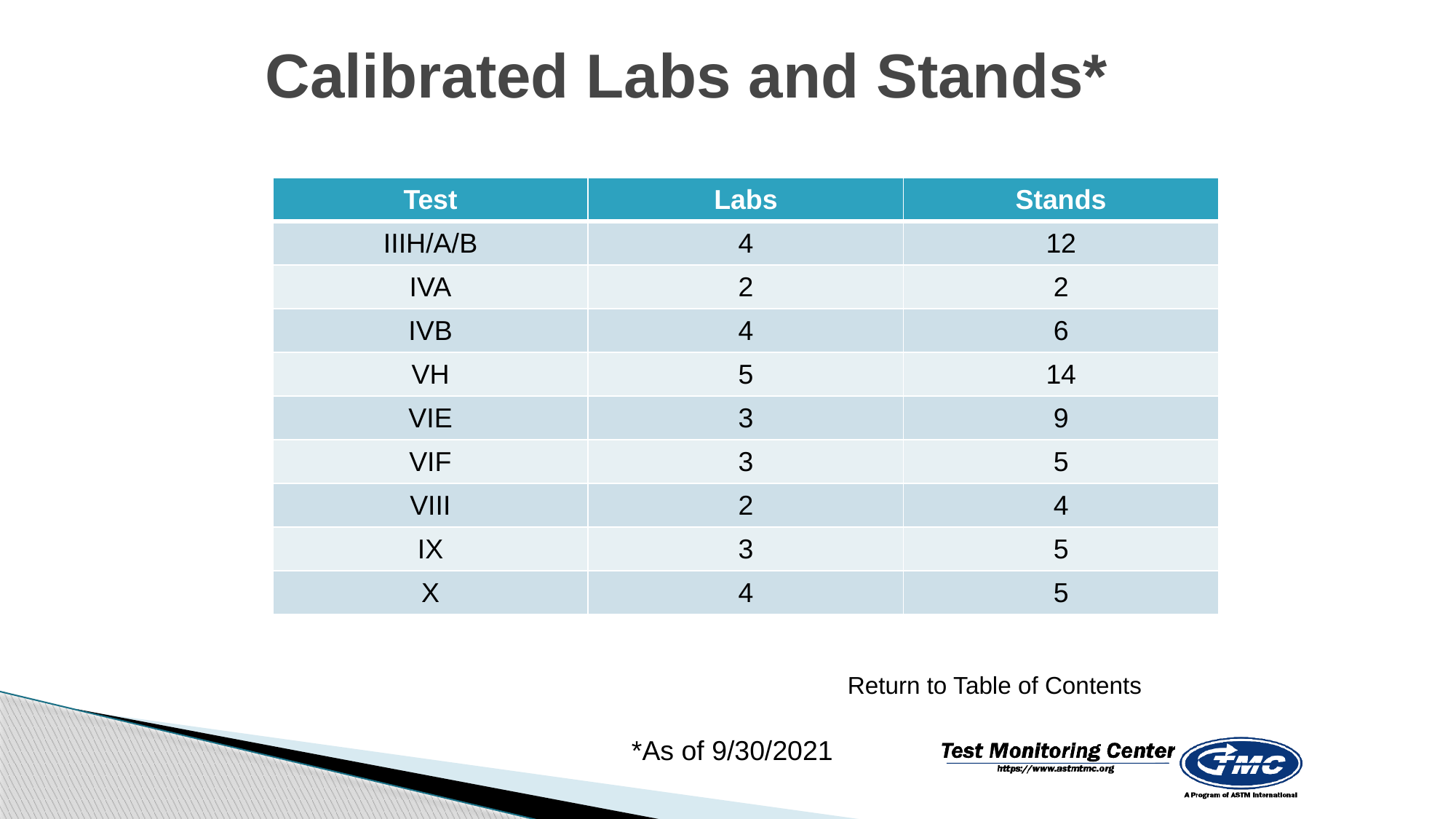

# Calibrated Labs and Stands*
| Test | Labs | Stands |
| --- | --- | --- |
| IIIH/A/B | 4 | 12 |
| IVA | 2 | 2 |
| IVB | 4 | 6 |
| VH | 5 | 14 |
| VIE | 3 | 9 |
| VIF | 3 | 5 |
| VIII | 2 | 4 |
| IX | 3 | 5 |
| X | 4 | 5 |
Return to Table of Contents
*As of 9/30/2021